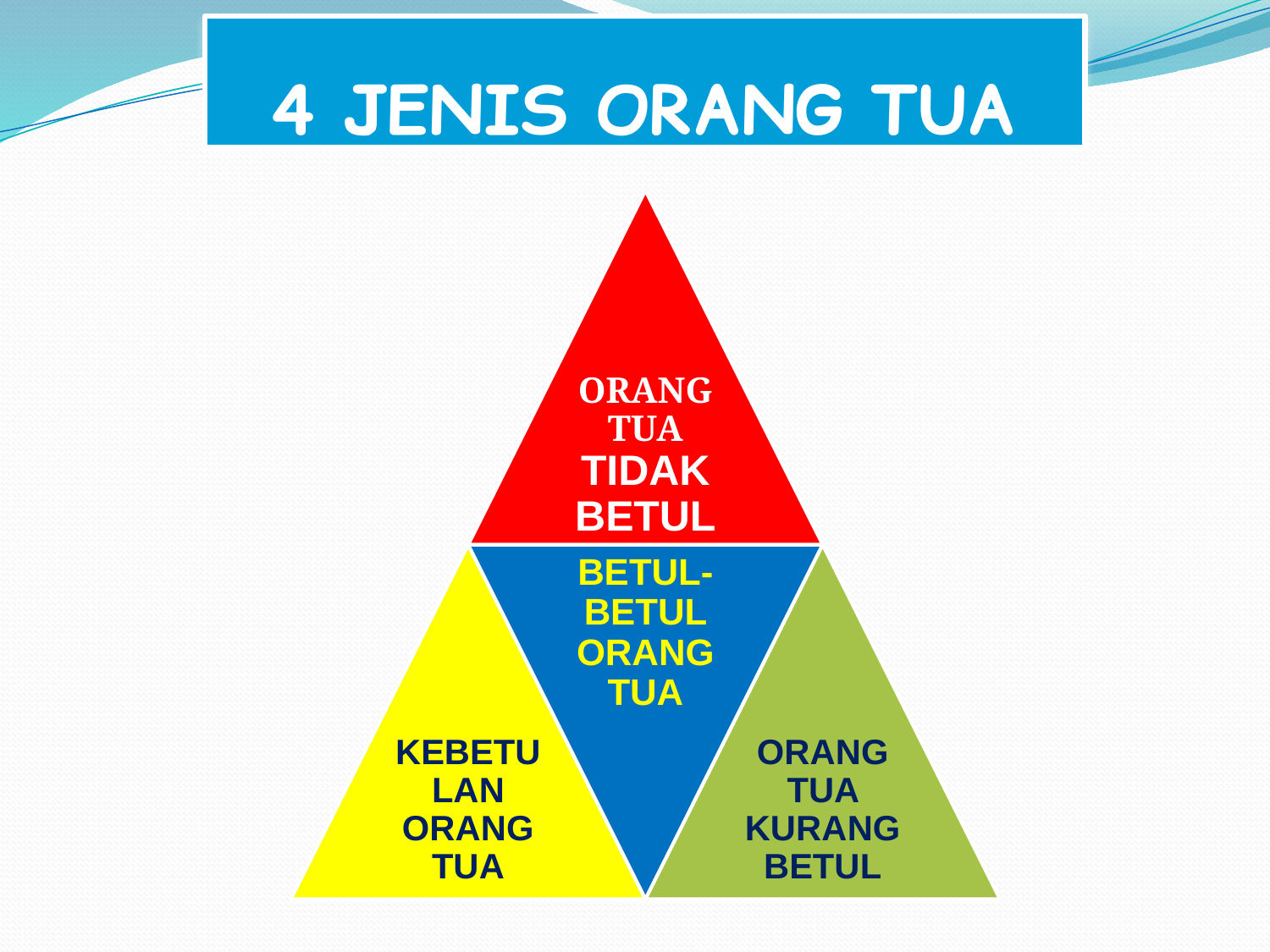

# 4 JENIS ORANG TUA
ORANG TUA TIDAK BETUL
KEBETULAN ORANG TUA
BETUL-BETUL ORANG TUA
ORANG TUA KURANG BETUL